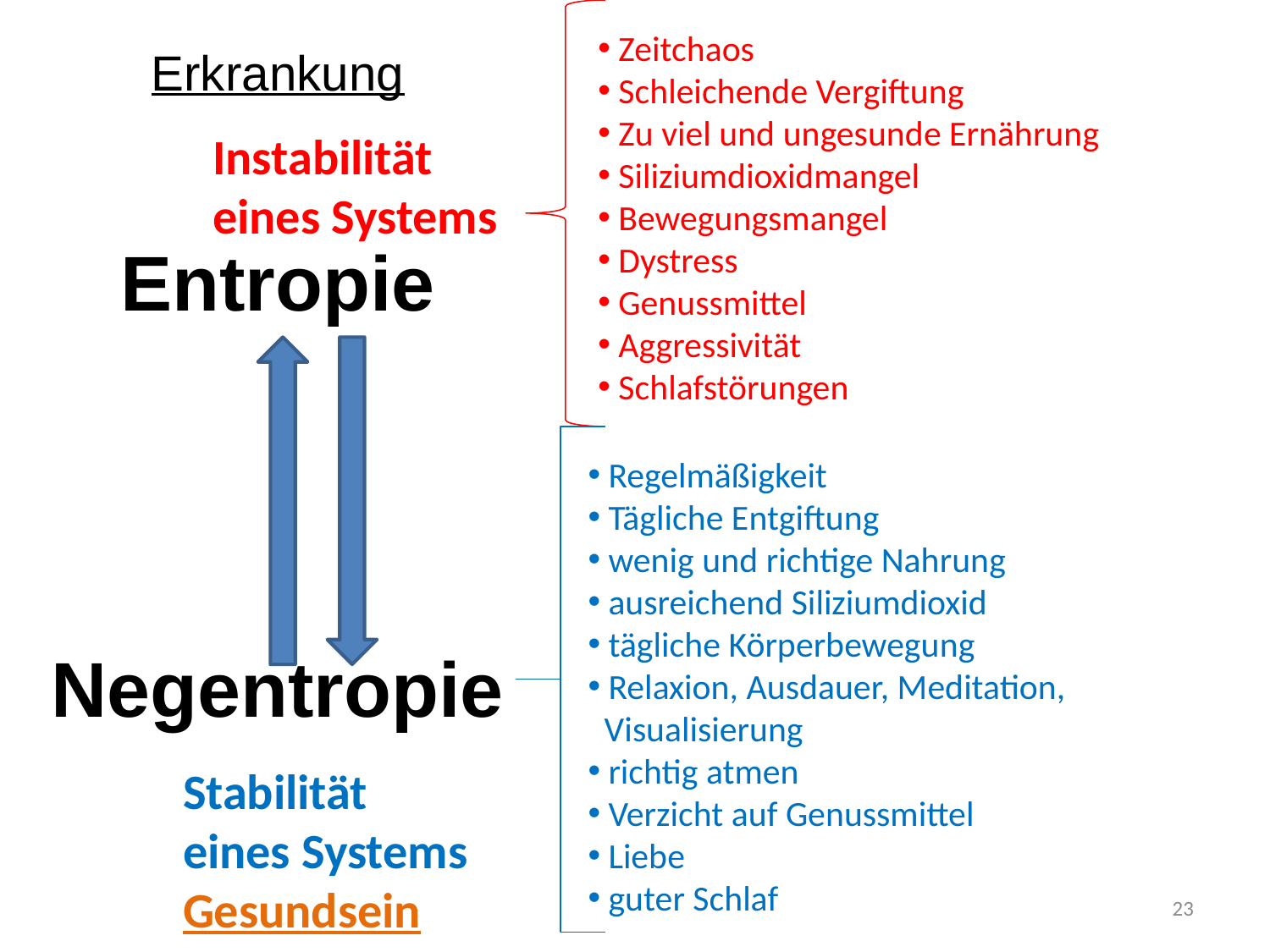

Zeitchaos
 Schleichende Vergiftung
 Zu viel und ungesunde Ernährung
 Siliziumdioxidmangel
 Bewegungsmangel
 Dystress
 Genussmittel
 Aggressivität
 Schlafstörungen
| Erkrankung |
| --- |
| Entropie |
| Negentropie |
Instabilität
eines Systems

 Regelmäßigkeit
 Tägliche Entgiftung
 wenig und richtige Nahrung
 ausreichend Siliziumdioxid
 tägliche Körperbewegung
 Relaxion, Ausdauer, Meditation,
  Visualisierung
 richtig atmen
 Verzicht auf Genussmittel
 Liebe
 guter Schlaf
Stabilität
eines Systems
Gesundsein
23